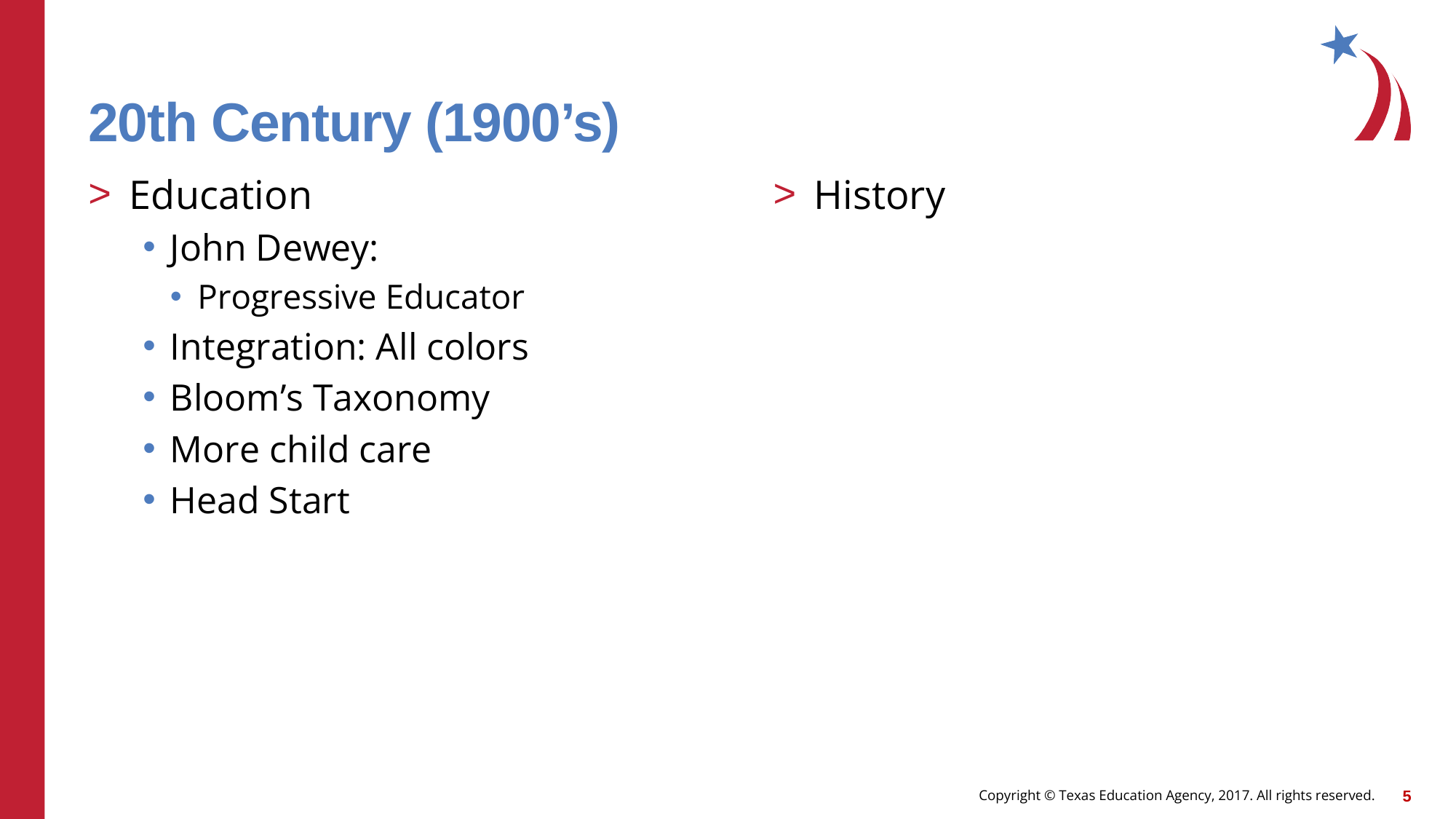

# 20th Century (1900’s)
Education
John Dewey:
Progressive Educator
Integration: All colors
Bloom’s Taxonomy
More child care
Head Start
History